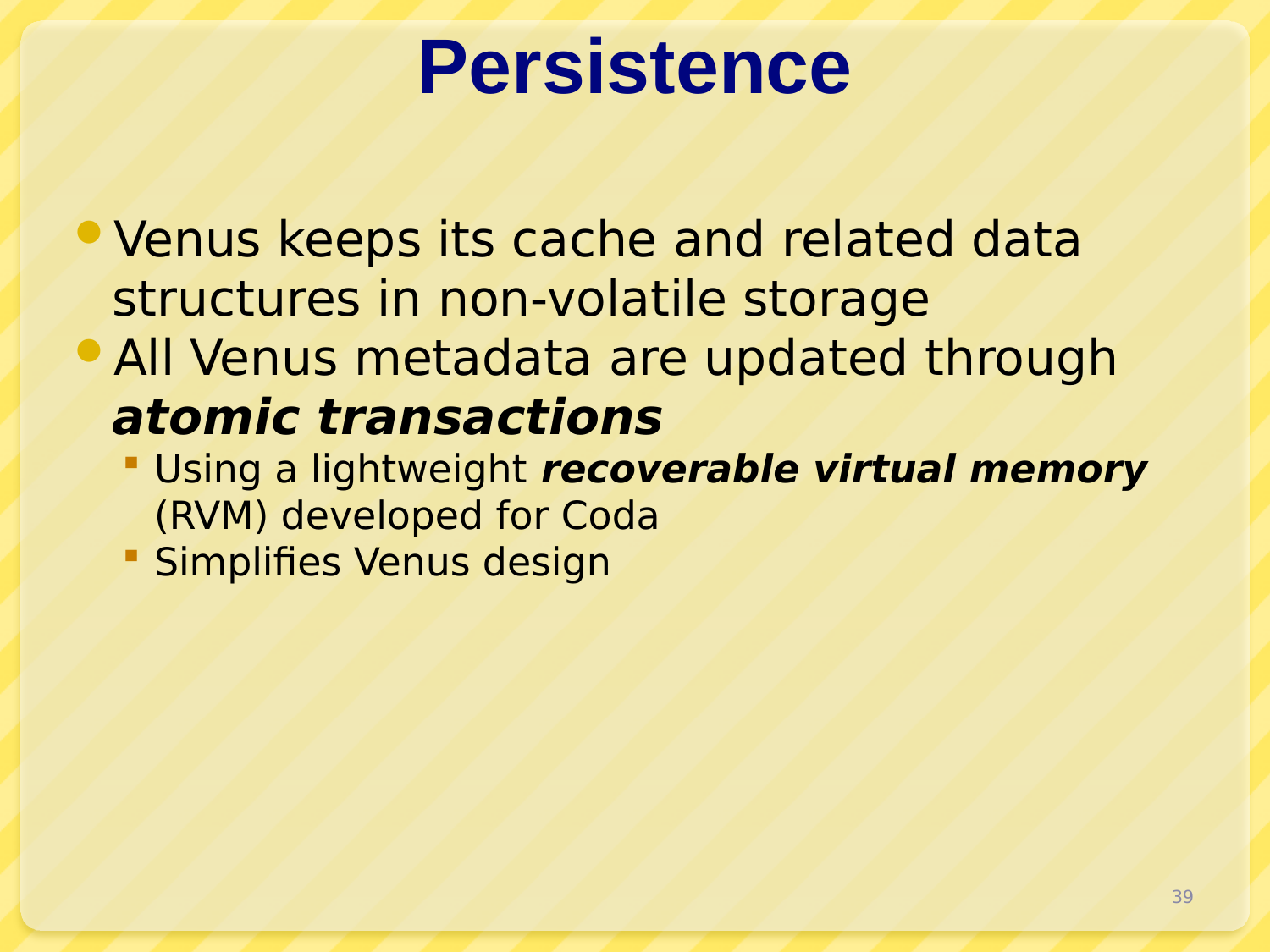

# Persistence
Venus keeps its cache and related data structures in non-volatile storage
All Venus metadata are updated through
atomic transactions
Using a lightweight recoverable virtual memory (RVM) developed for Coda
Simplifies Venus design
39